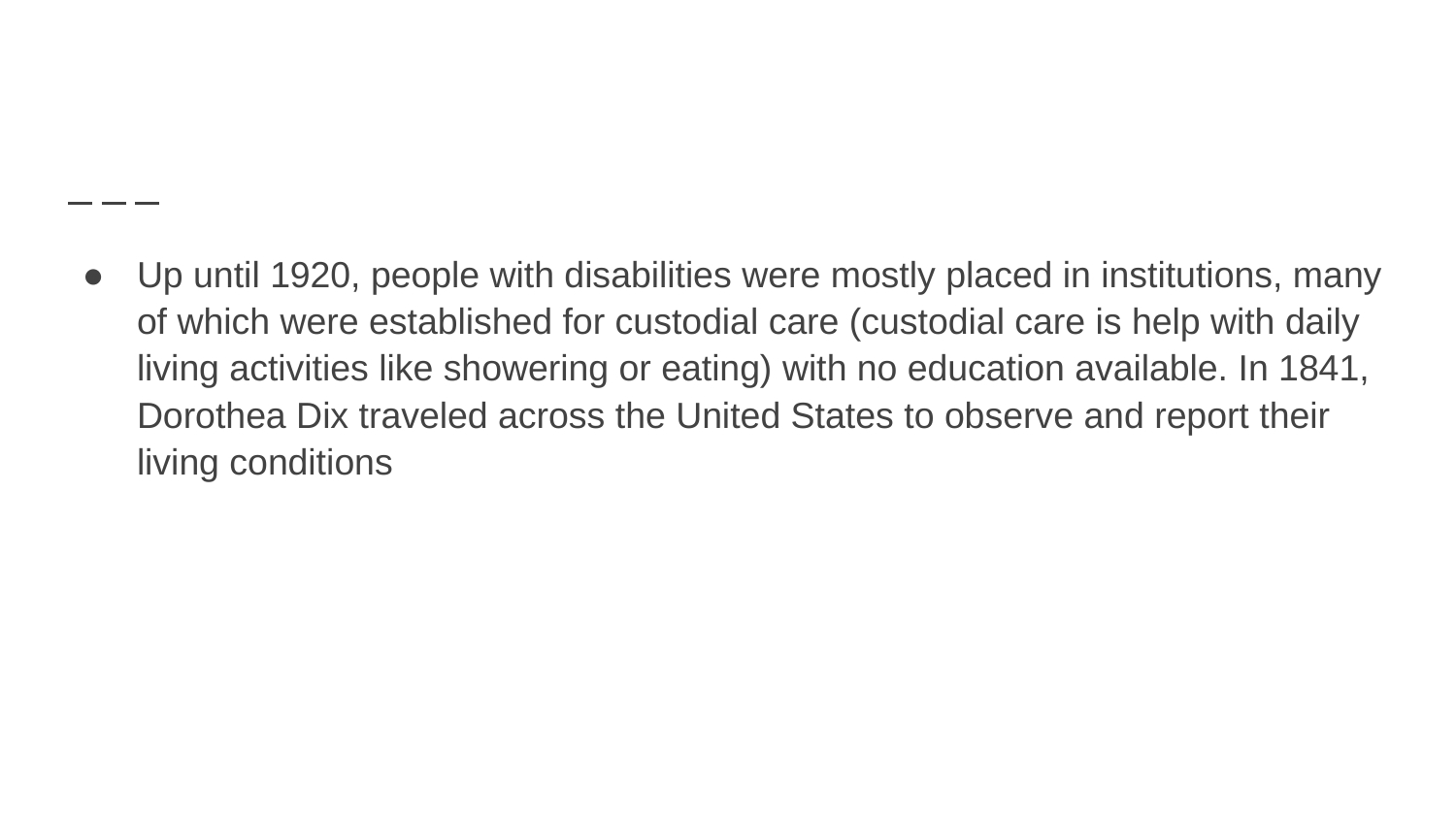

Up until 1920, people with disabilities were mostly placed in institutions, many of which were established for custodial care (custodial care is help with daily living activities like showering or eating) with no education available. In 1841, Dorothea Dix traveled across the United States to observe and report their living conditions